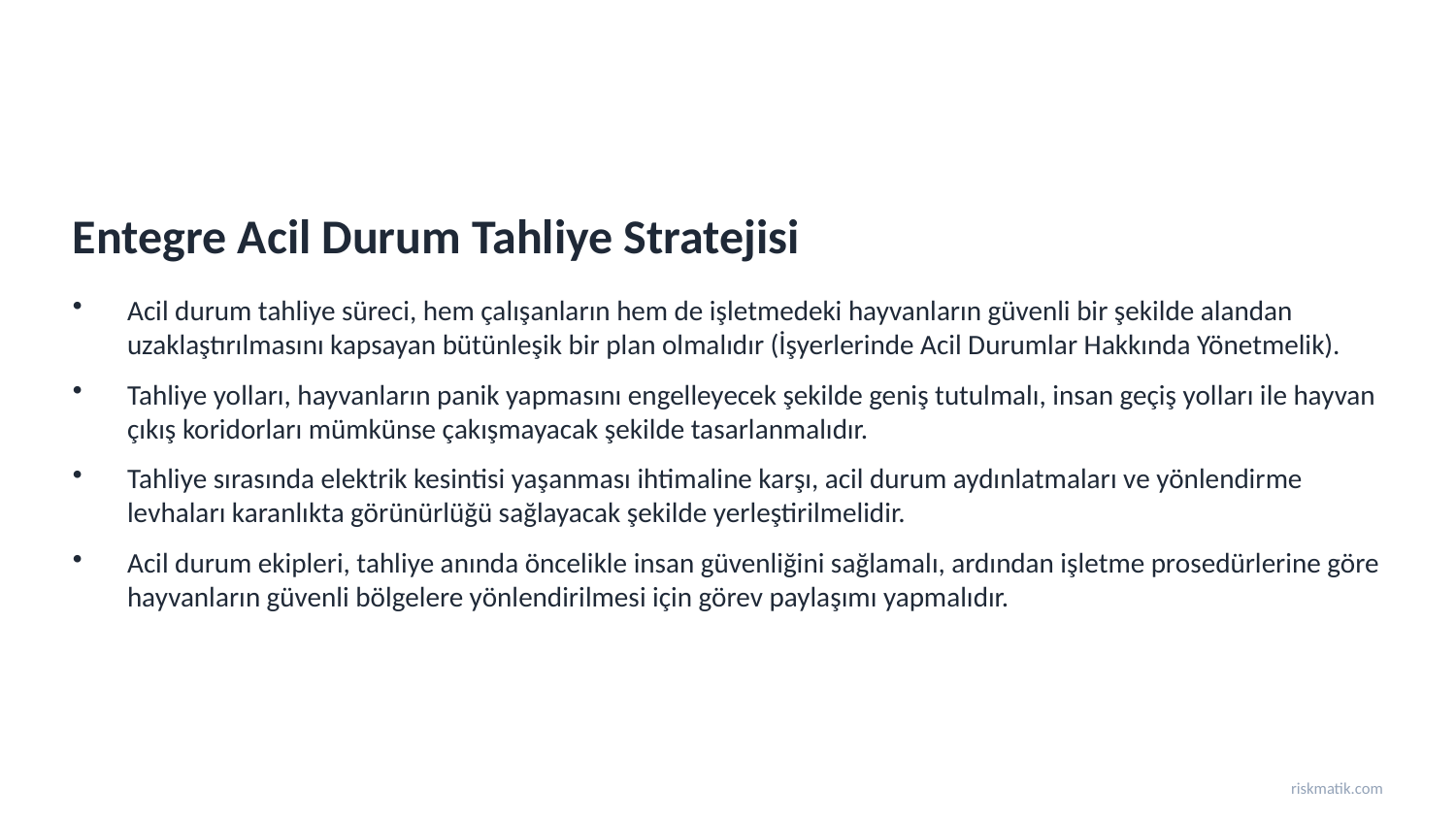

Entegre Acil Durum Tahliye Stratejisi
Acil durum tahliye süreci, hem çalışanların hem de işletmedeki hayvanların güvenli bir şekilde alandan uzaklaştırılmasını kapsayan bütünleşik bir plan olmalıdır (İşyerlerinde Acil Durumlar Hakkında Yönetmelik).
Tahliye yolları, hayvanların panik yapmasını engelleyecek şekilde geniş tutulmalı, insan geçiş yolları ile hayvan çıkış koridorları mümkünse çakışmayacak şekilde tasarlanmalıdır.
Tahliye sırasında elektrik kesintisi yaşanması ihtimaline karşı, acil durum aydınlatmaları ve yönlendirme levhaları karanlıkta görünürlüğü sağlayacak şekilde yerleştirilmelidir.
Acil durum ekipleri, tahliye anında öncelikle insan güvenliğini sağlamalı, ardından işletme prosedürlerine göre hayvanların güvenli bölgelere yönlendirilmesi için görev paylaşımı yapmalıdır.
riskmatik.com